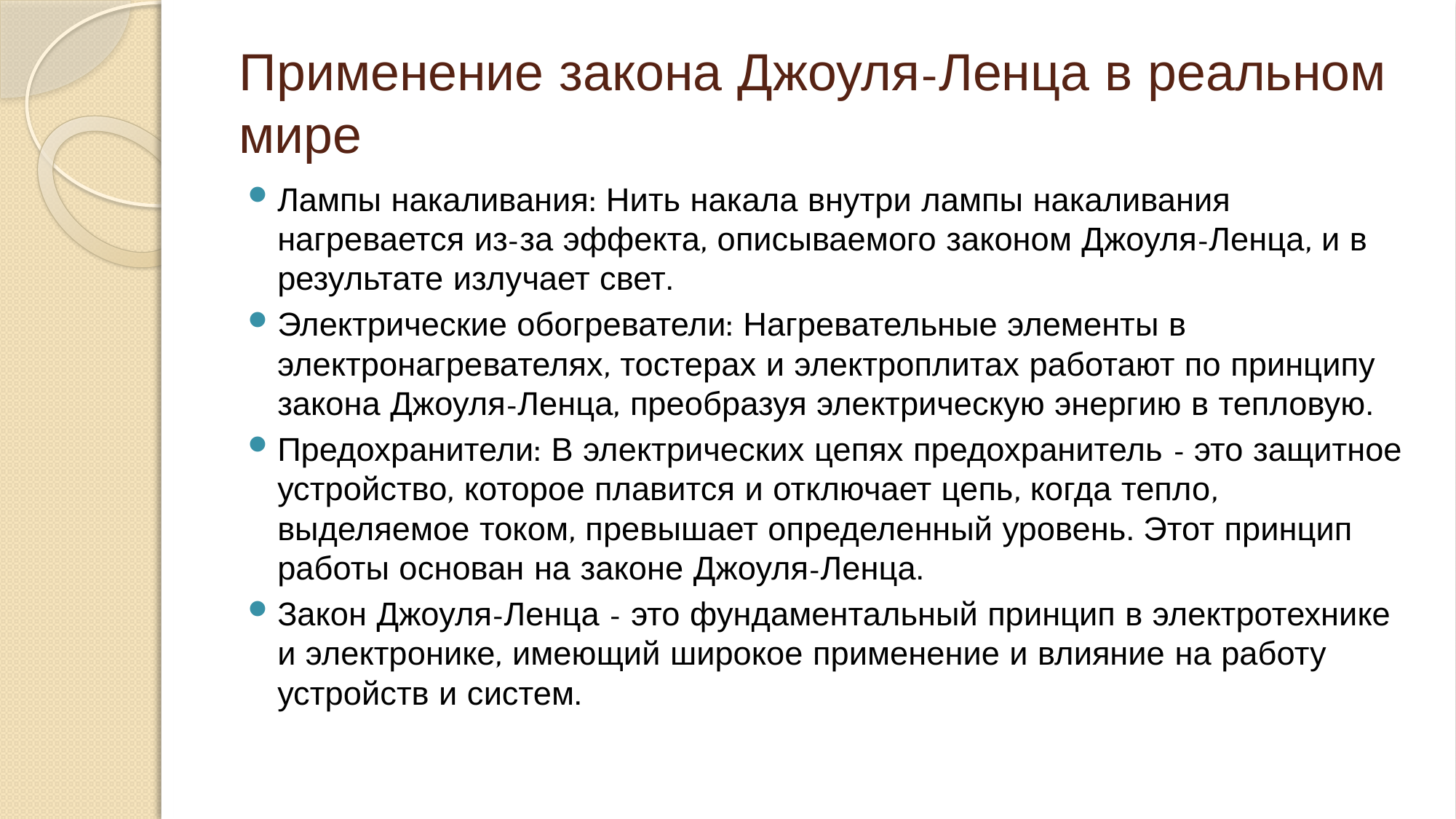

# Применение закона Джоуля-Ленца в реальном мире
Лампы накаливания: Нить накала внутри лампы накаливания нагревается из-за эффекта, описываемого законом Джоуля-Ленца, и в результате излучает свет.
Электрические обогреватели: Нагревательные элементы в электронагревателях, тостерах и электроплитах работают по принципу закона Джоуля-Ленца, преобразуя электрическую энергию в тепловую.
Предохранители: В электрических цепях предохранитель - это защитное устройство, которое плавится и отключает цепь, когда тепло, выделяемое током, превышает определенный уровень. Этот принцип работы основан на законе Джоуля-Ленца.
Закон Джоуля-Ленца - это фундаментальный принцип в электротехнике и электронике, имеющий широкое применение и влияние на работу устройств и систем.